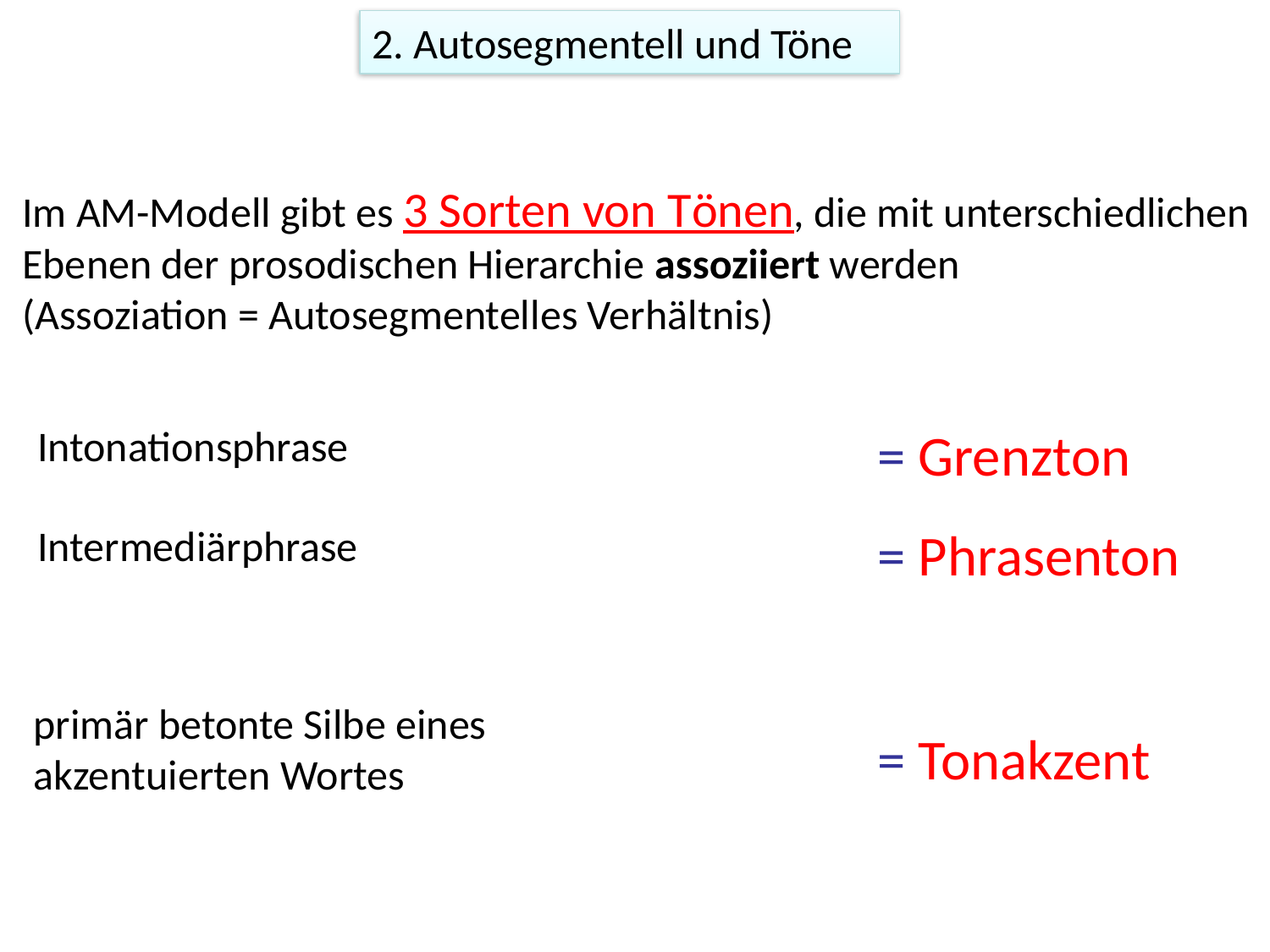

2. Autosegmentell und Töne
Im AM-Modell gibt es 3 Sorten von Tönen, die mit unterschiedlichen Ebenen der prosodischen Hierarchie assoziiert werden          (Assoziation = Autosegmentelles Verhältnis)
Intonationsphrase
= Grenzton
Intermediärphrase
= Phrasenton
primär betonte Silbe eines akzentuierten Wortes
= Tonakzent